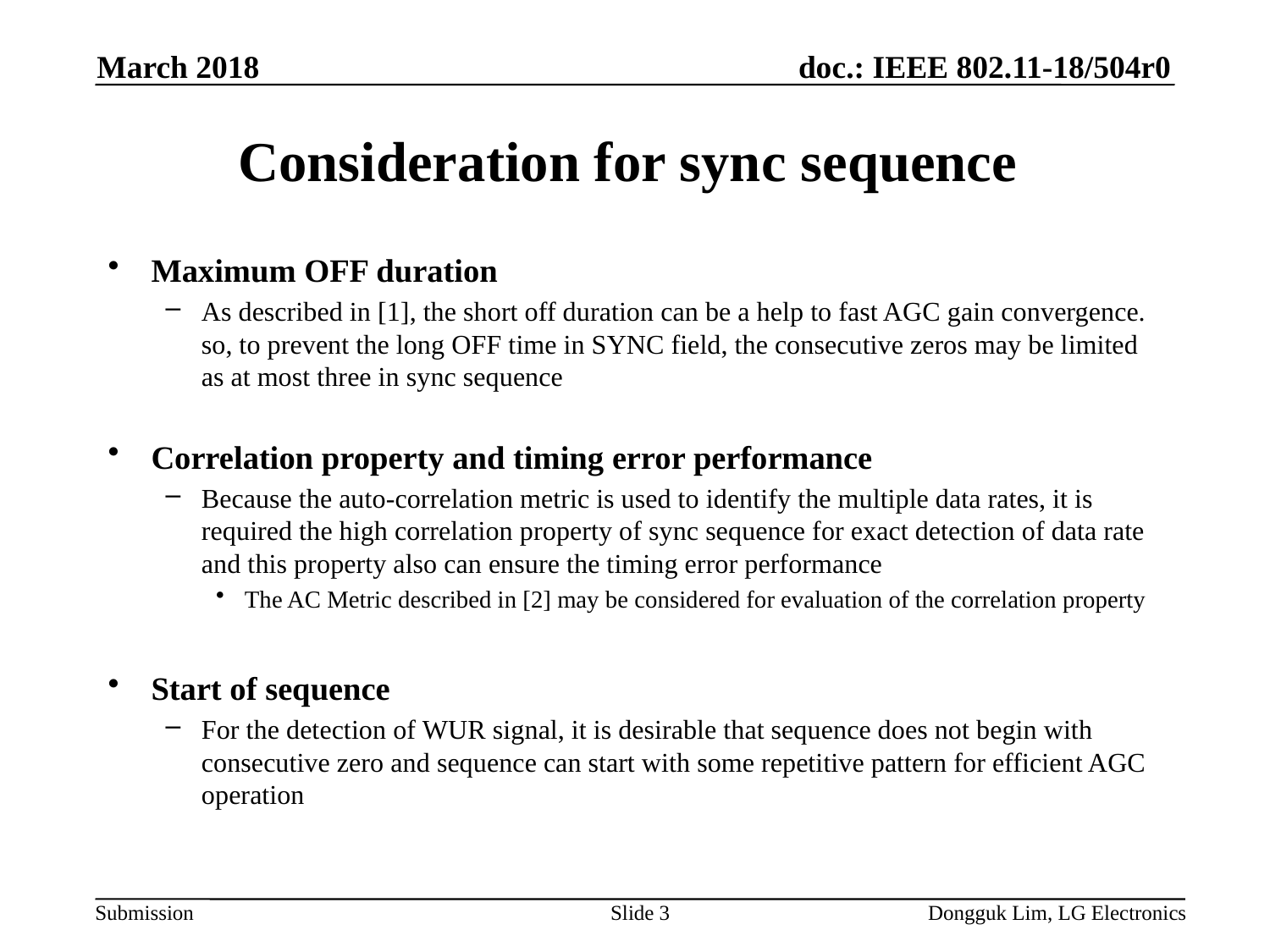

March 2018
# Consideration for sync sequence
Maximum OFF duration
As described in [1], the short off duration can be a help to fast AGC gain convergence. so, to prevent the long OFF time in SYNC field, the consecutive zeros may be limited as at most three in sync sequence

Correlation property and timing error performance
Because the auto-correlation metric is used to identify the multiple data rates, it is required the high correlation property of sync sequence for exact detection of data rate and this property also can ensure the timing error performance
The AC Metric described in [2] may be considered for evaluation of the correlation property

Start of sequence
For the detection of WUR signal, it is desirable that sequence does not begin with consecutive zero and sequence can start with some repetitive pattern for efficient AGC operation
Slide 3
Dongguk Lim, LG Electronics